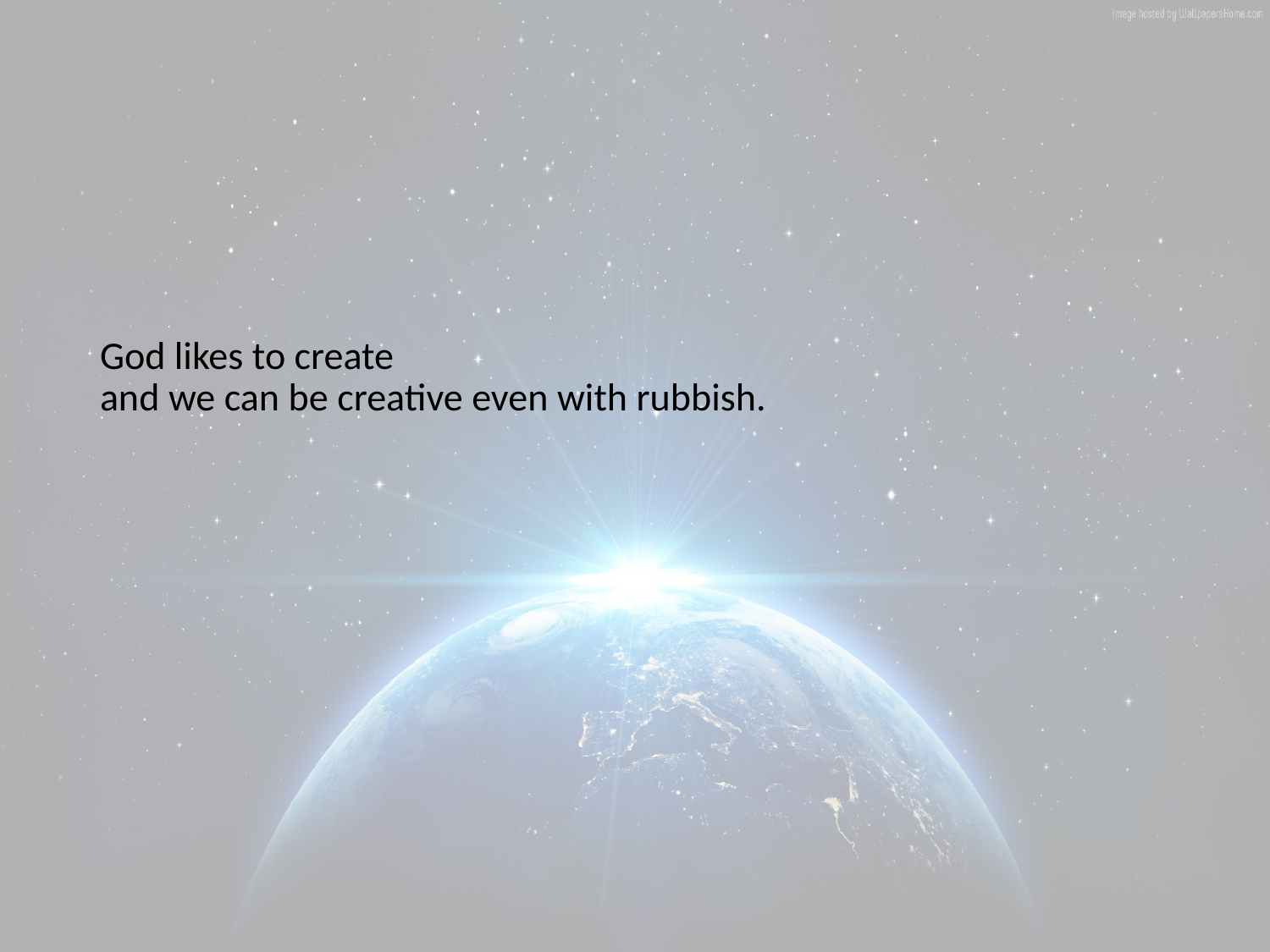

# God likes to create and we can be creative even with rubbish.